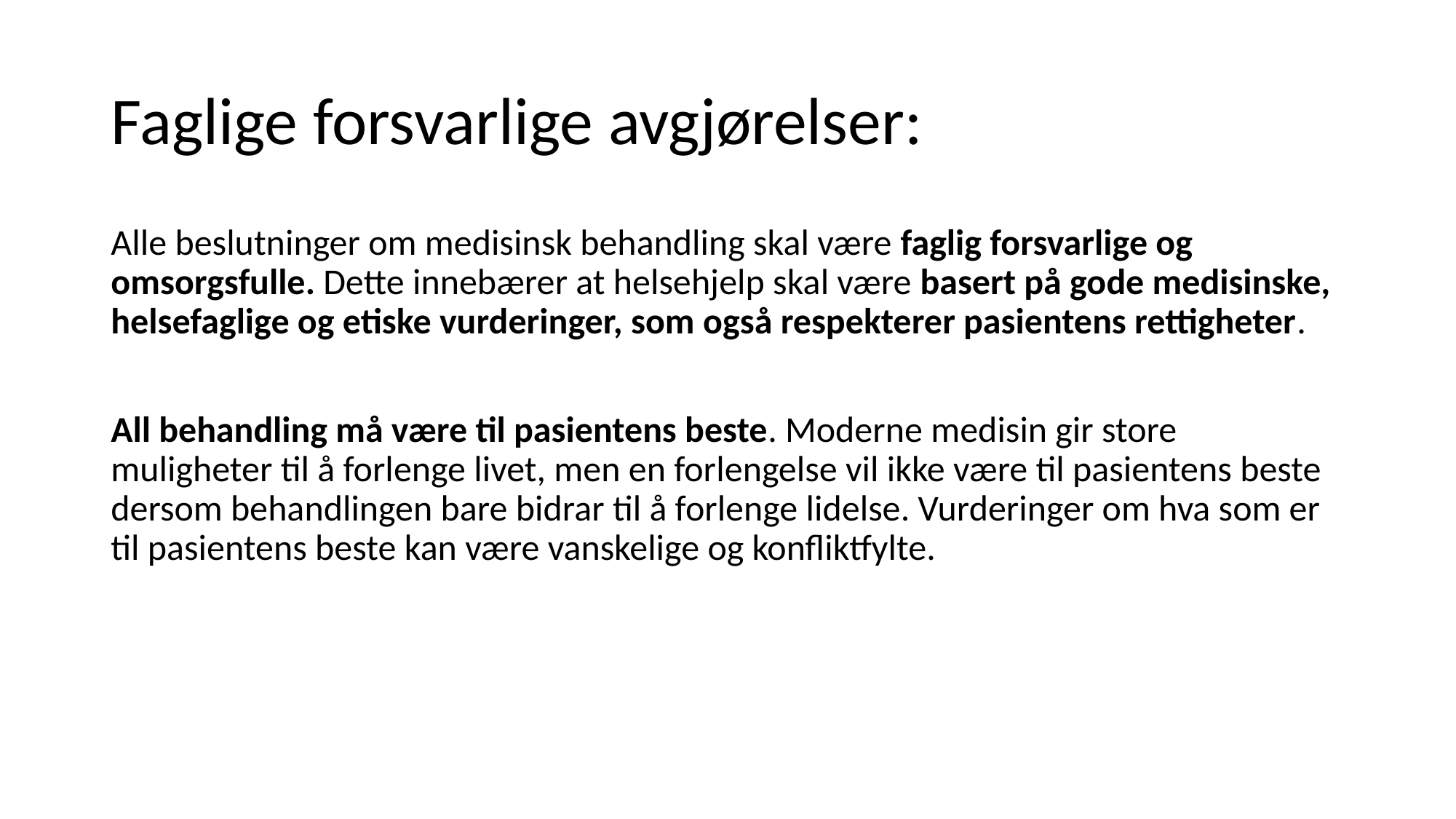

# Faglige forsvarlige avgjørelser:
Alle beslutninger om medisinsk behandling skal være faglig forsvarlige og omsorgsfulle. Dette innebærer at helsehjelp skal være basert på gode medisinske, helsefaglige og etiske vurderinger, som også respekterer pasientens rettigheter.

All behandling må være til pasientens beste. Moderne medisin gir store muligheter til å forlenge livet, men en forlengelse vil ikke være til pasientens beste dersom behandlingen bare bidrar til å forlenge lidelse. Vurderinger om hva som er til pasientens beste kan være vanskelige og konfliktfylte.